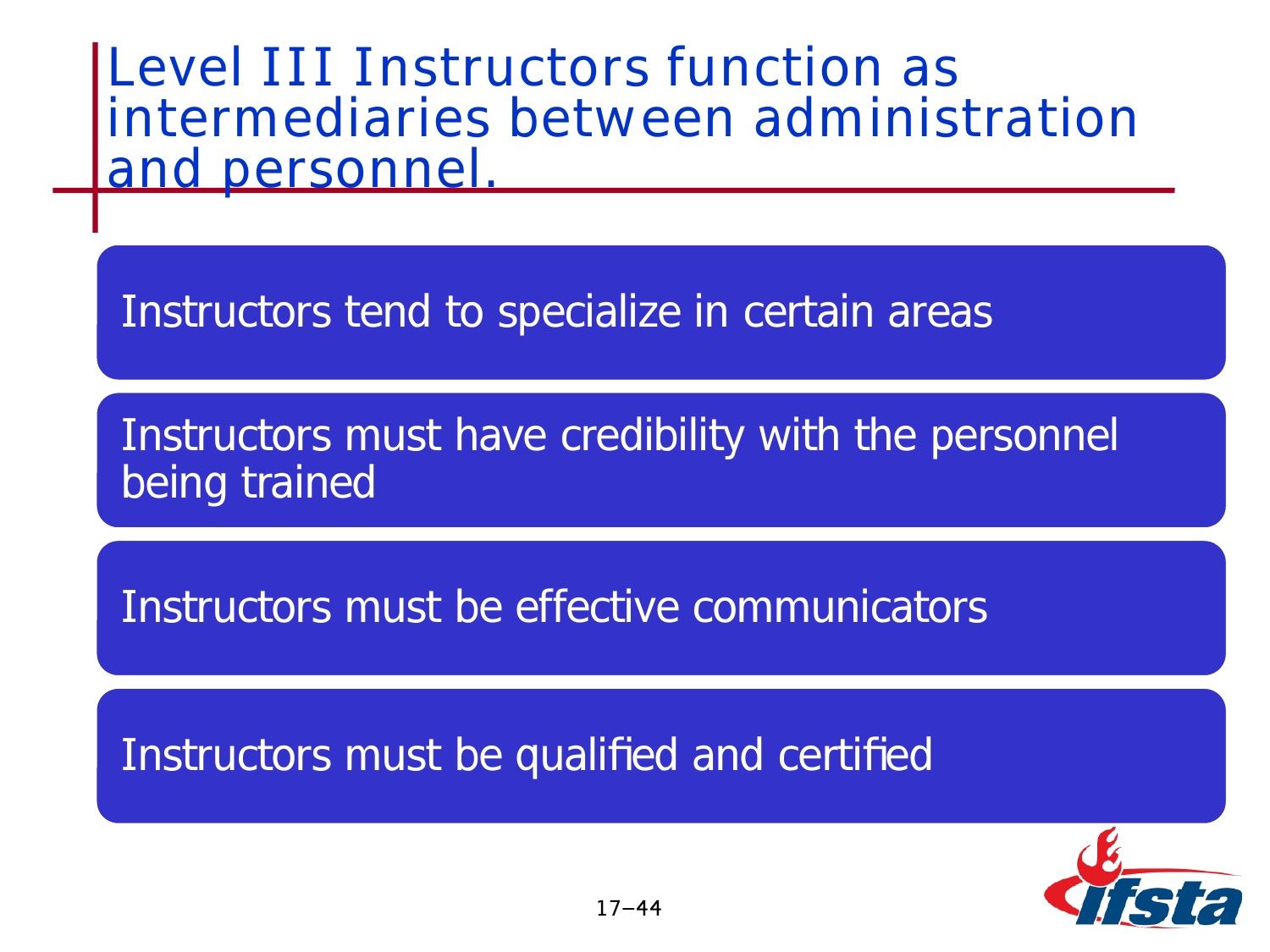

# Level III Instructors function as intermediaries between administration and personnel.
Instructors tend to specialize in certain areas
Instructors must have credibility with the personnel being trained
Instructors must be effective communicators
Instructors must be qualified and certified
17–44